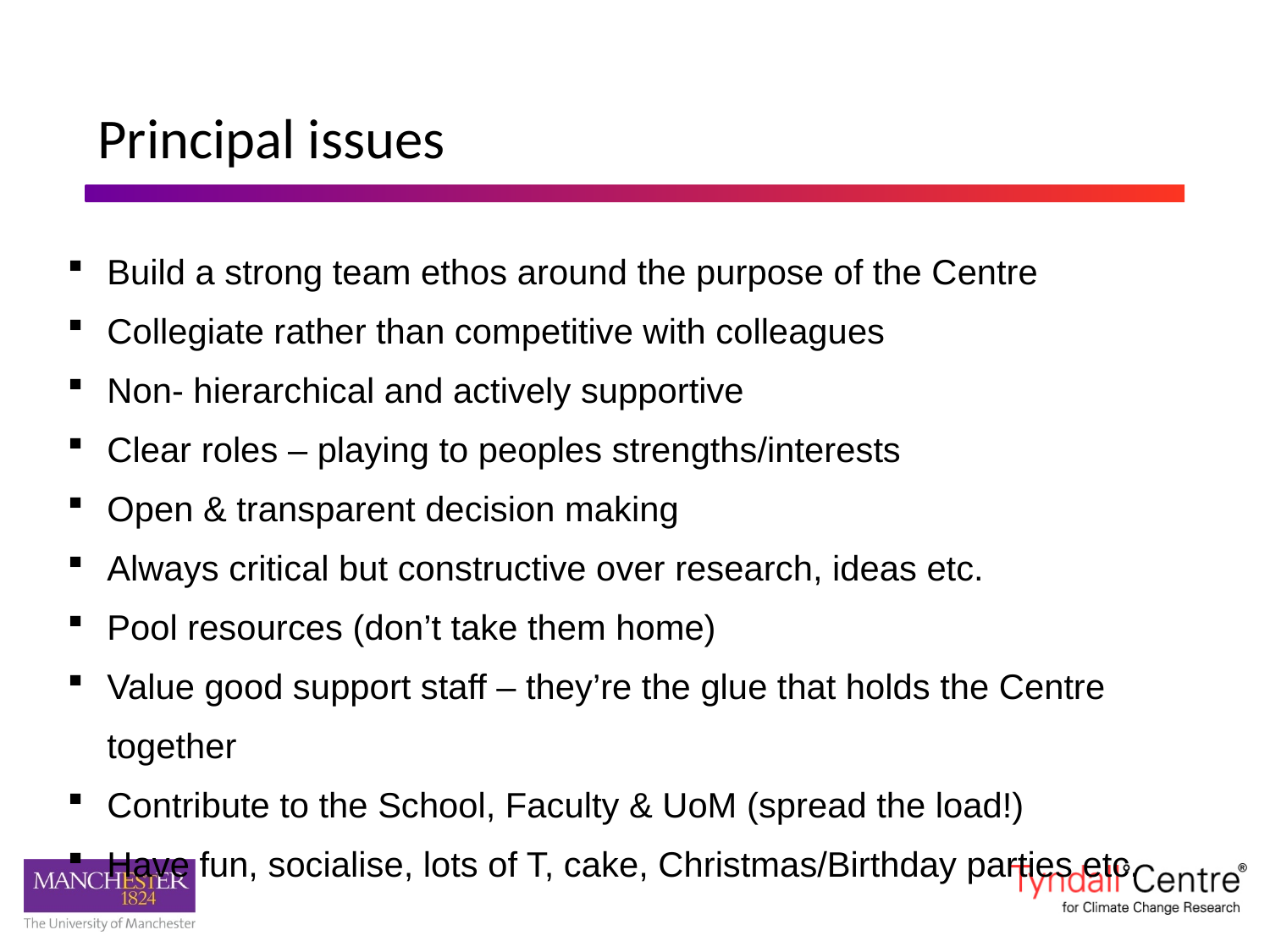

Principal issues
Build a strong team ethos around the purpose of the Centre
Collegiate rather than competitive with colleagues
Non- hierarchical and actively supportive
Clear roles – playing to peoples strengths/interests
Open & transparent decision making
Always critical but constructive over research, ideas etc.
Pool resources (don’t take them home)
Value good support staff – they’re the glue that holds the Centre together
Contribute to the School, Faculty & UoM (spread the load!)
Have fun, socialise, lots of T, cake, Christmas/Birthday parties etc.